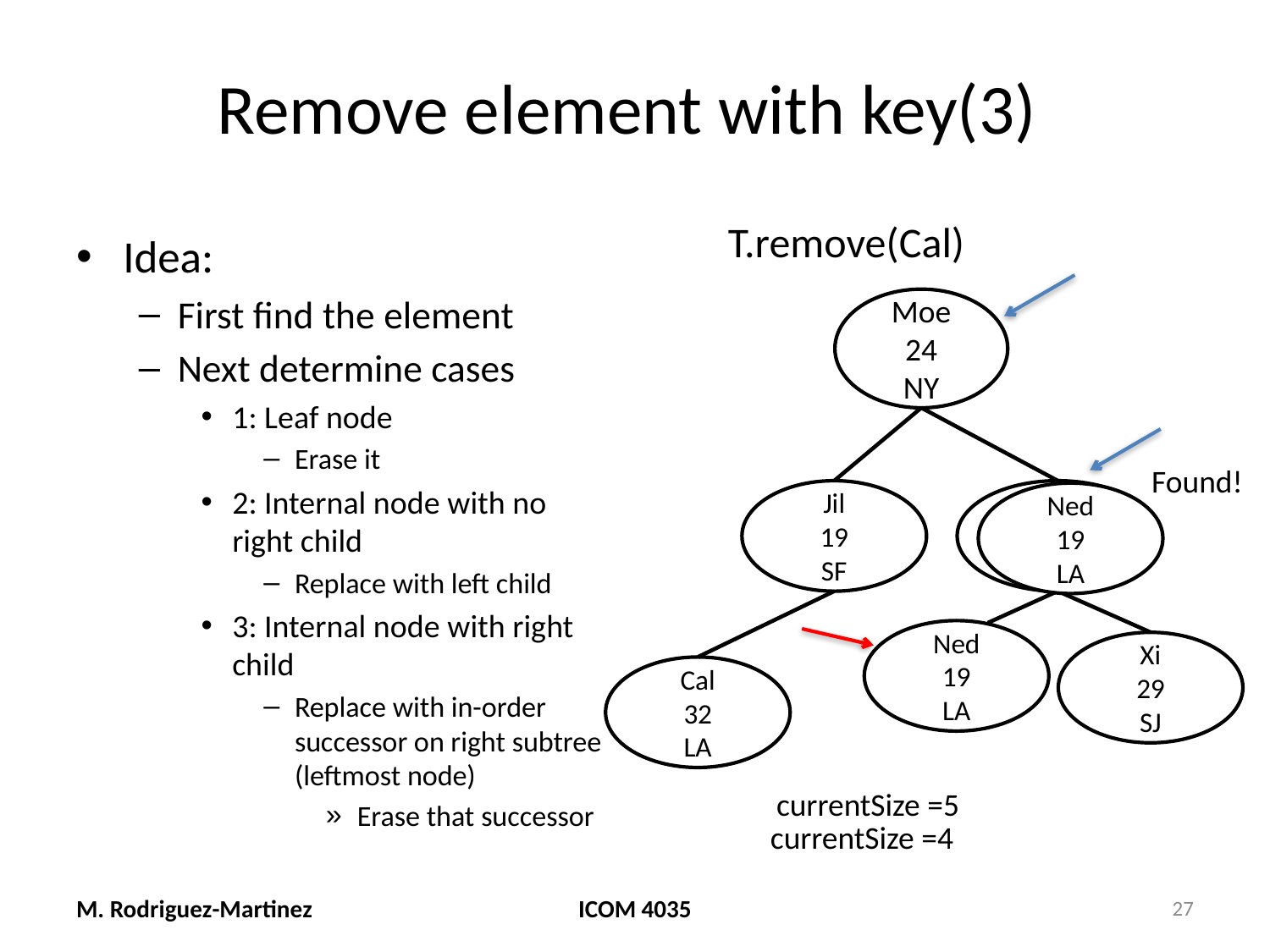

# Remove element with key(3)
T.remove(Cal)
Idea:
First find the element
Next determine cases
1: Leaf node
Erase it
2: Internal node with no right child
Replace with left child
3: Internal node with right child
Replace with in-order successor on right subtree (leftmost node)
Erase that successor
Moe
24
NY
Found!
Jil
19
SF
Ron
19
LA
Ned
19
LA
Ned
19
LA
Xi
29
SJ
Cal
32
LA
currentSize =5
currentSize =4
M. Rodriguez-Martinez
ICOM 4035
27